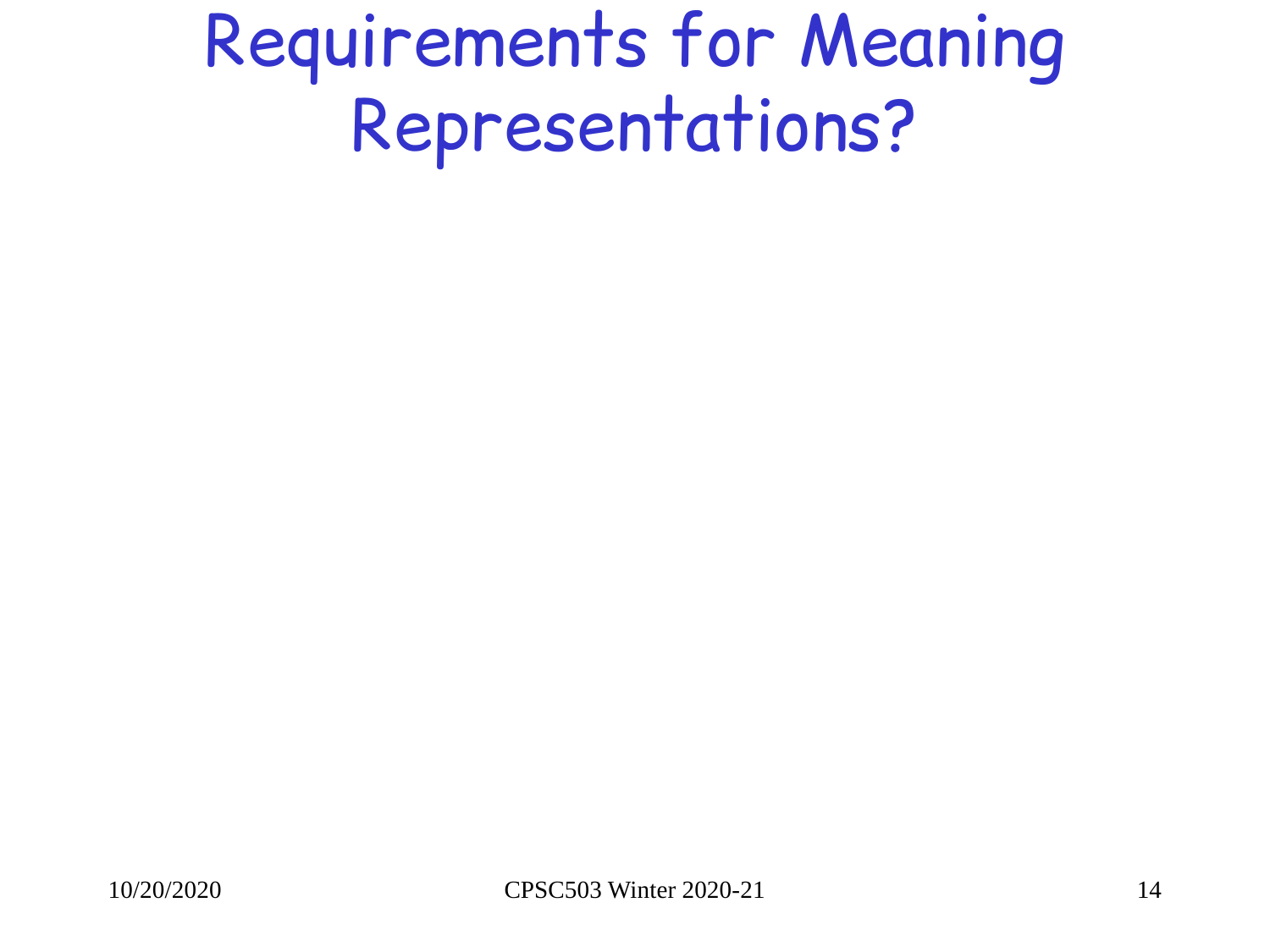

# Requirements for Meaning Representations?

10/20/2020
CPSC503 Winter 2020-21
14